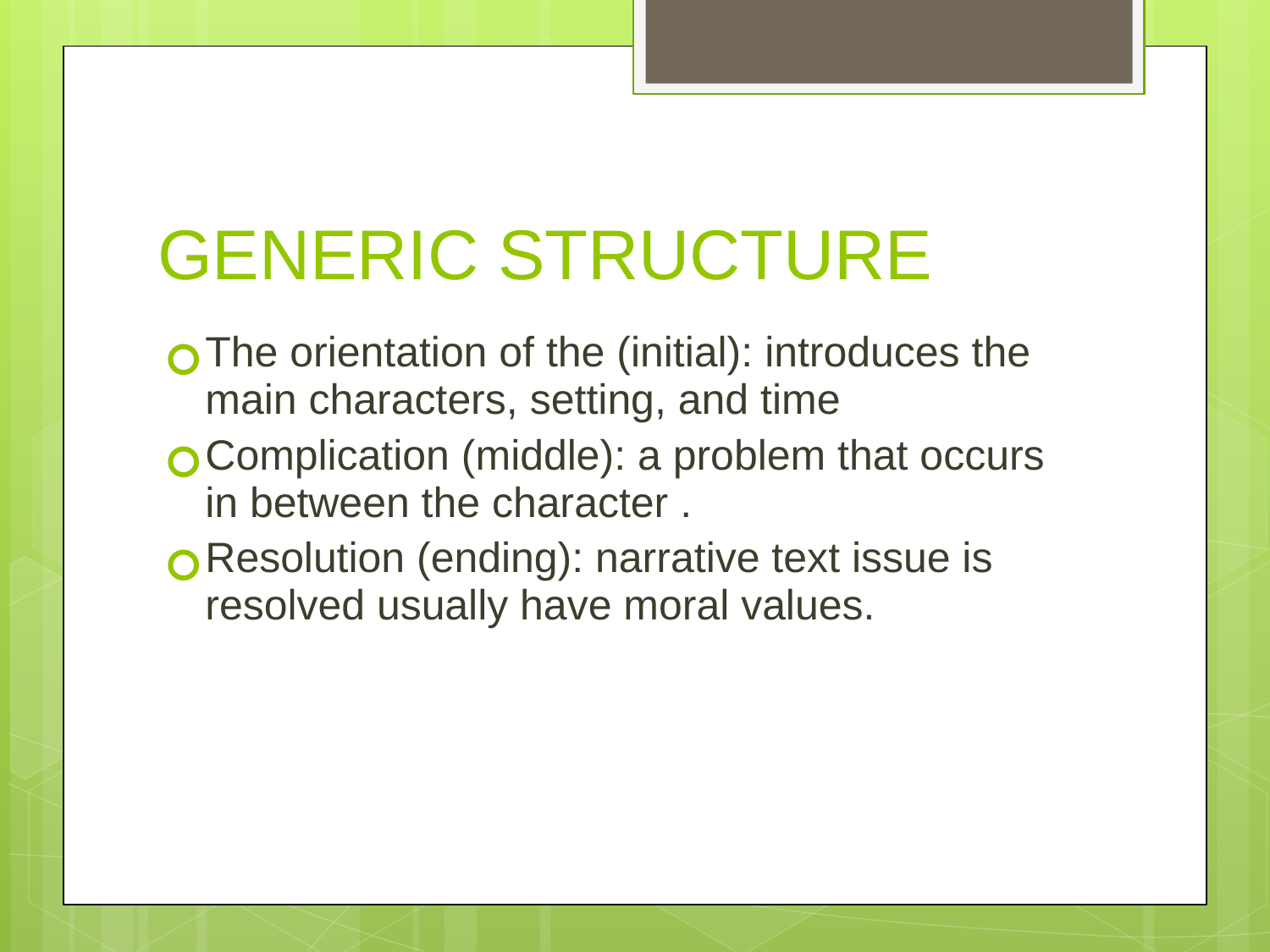

# GENERIC STRUCTURE
The orientation of the (initial): introduces the main characters, setting, and time
Complication (middle): a problem that occurs in between the character .
Resolution (ending): narrative text issue is resolved usually have moral values.